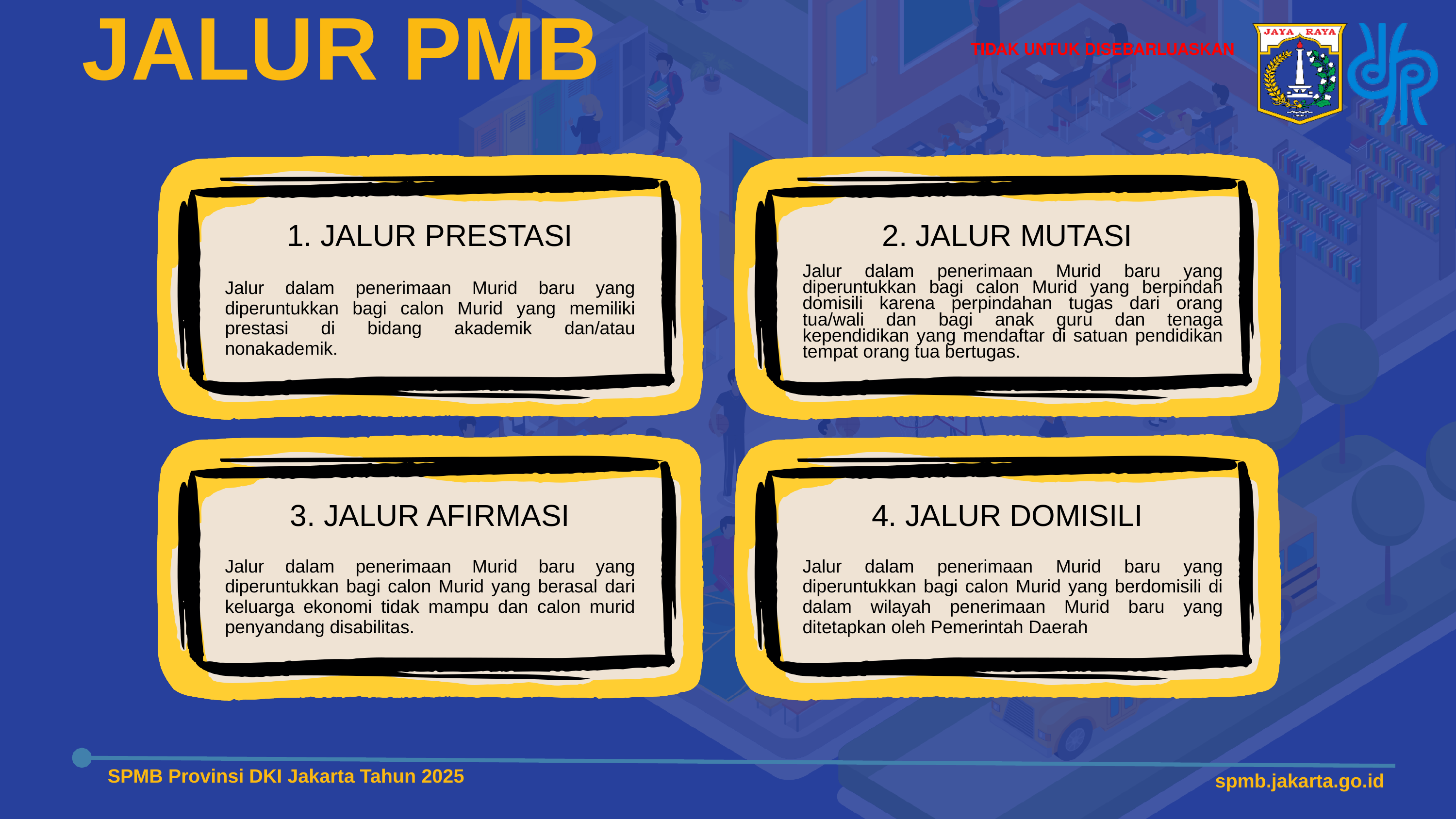

TIDAK UNTUK DISEBARLUASKAN

JALUR PMB

1. JALUR PRESTASI
2. JALUR MUTASI

Jalur dalam penerimaan Murid baru yang diperuntukkan bagi calon Murid yang berpindah domisili karena perpindahan tugas dari orang tua/wali dan bagi anak guru dan tenaga kependidikan yang mendaftar di satuan pendidikan tempat orang tua bertugas.

Jalur dalam penerimaan Murid baru yang diperuntukkan bagi calon Murid yang memiliki prestasi di bidang akademik dan/atau nonakademik.

3. JALUR AFIRMASI
4. JALUR DOMISILI

Jalur dalam penerimaan Murid baru yang diperuntukkan bagi calon Murid yang berasal dari keluarga ekonomi tidak mampu dan calon murid penyandang disabilitas.

Jalur dalam penerimaan Murid baru yang diperuntukkan bagi calon Murid yang berdomisili di dalam wilayah penerimaan Murid baru yang ditetapkan oleh Pemerintah Daerah

SPMB Provinsi DKI Jakarta Tahun 2025
spmb.jakarta.go.id